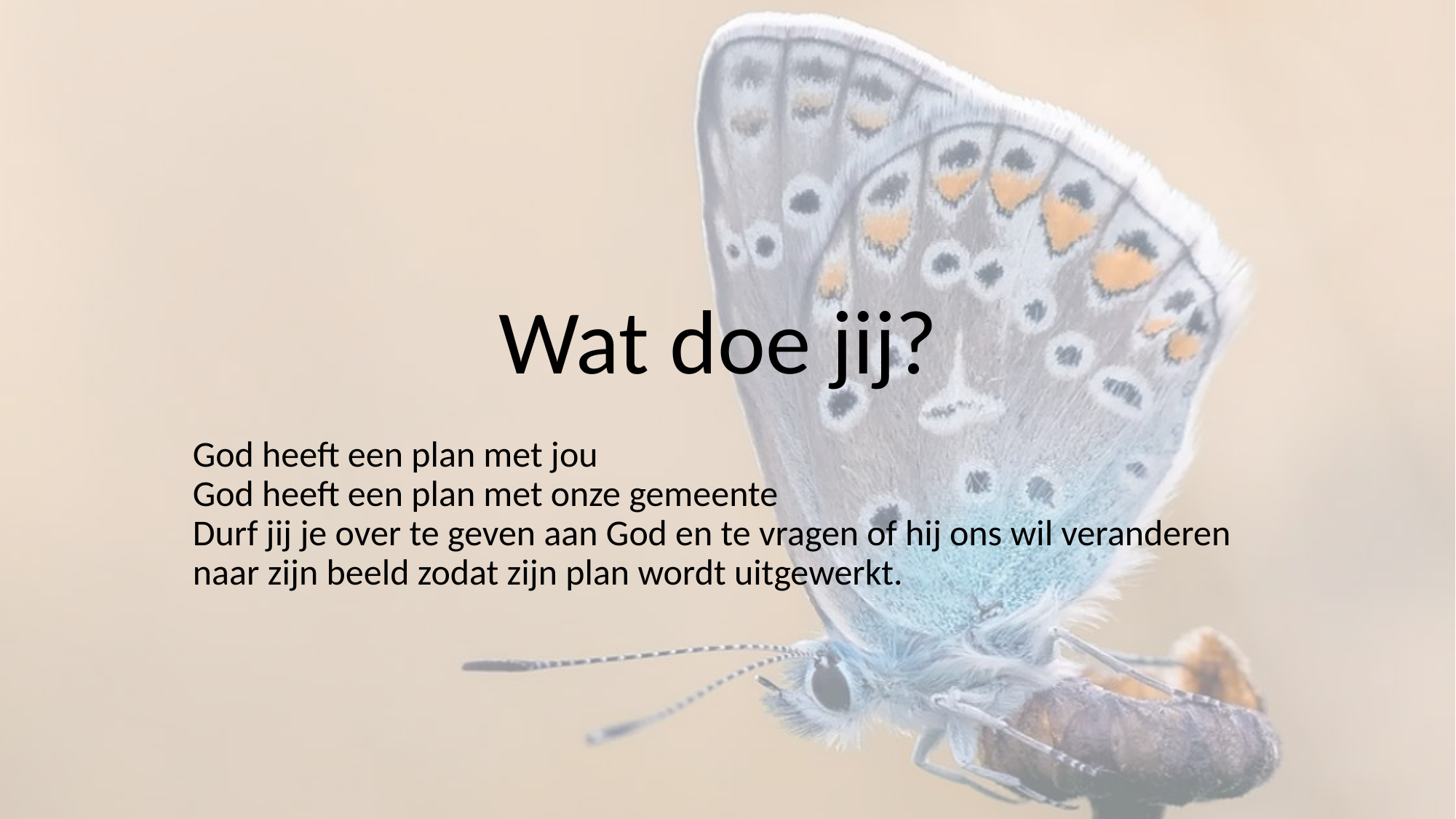

# Wat doe jij?
God heeft een plan met jou
God heeft een plan met onze gemeente
Durf jij je over te geven aan God en te vragen of hij ons wil veranderen naar zijn beeld zodat zijn plan wordt uitgewerkt.